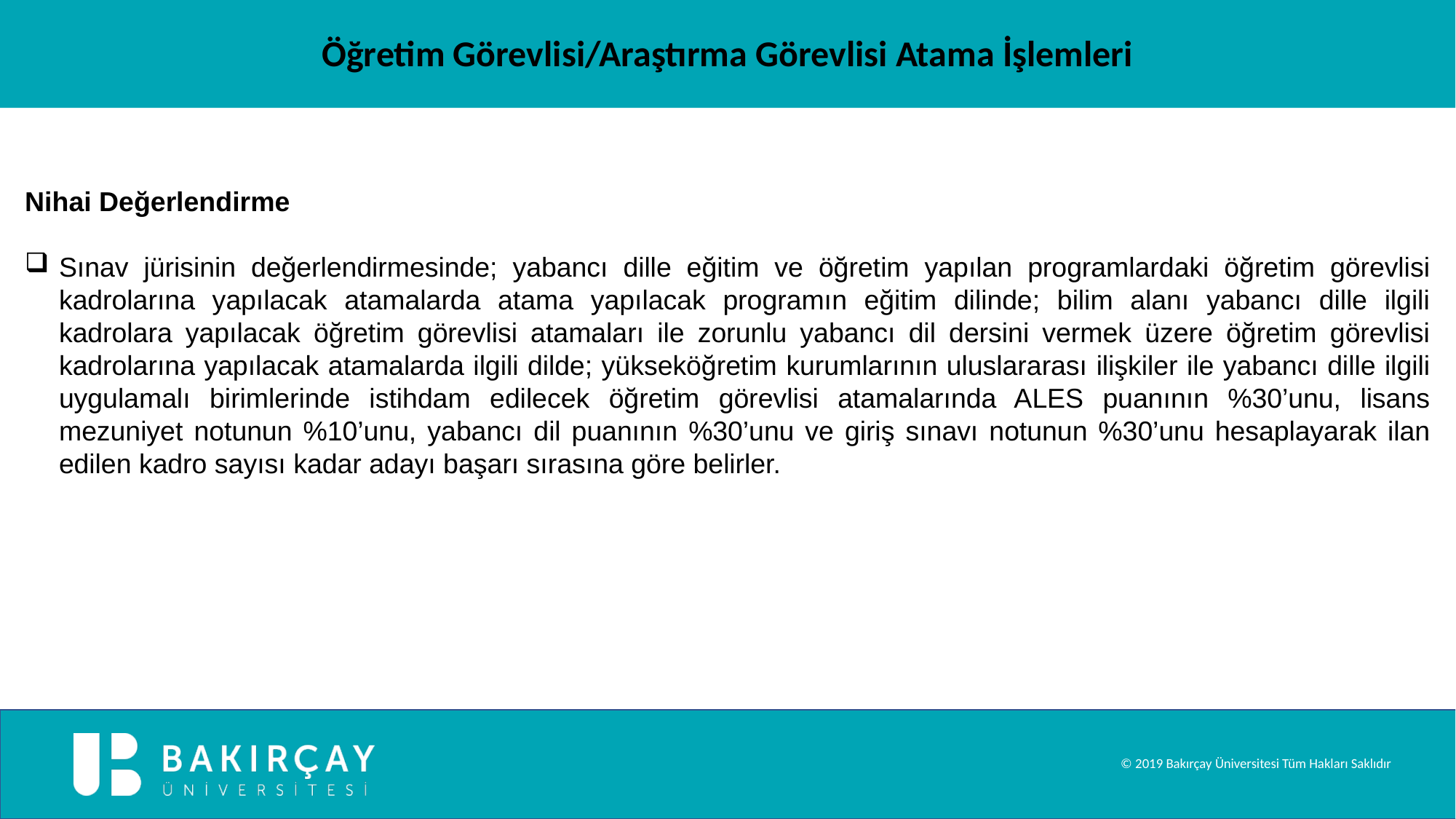

Öğretim Görevlisi/Araştırma Görevlisi Atama İşlemleri
Nihai Değerlendirme

Sınav jürisinin değerlendirmesinde; yabancı dille eğitim ve öğretim yapılan programlardaki öğretim görevlisi kadrolarına yapılacak atamalarda atama yapılacak programın eğitim dilinde; bilim alanı yabancı dille ilgili kadrolara yapılacak öğretim görevlisi atamaları ile zorunlu yabancı dil dersini vermek üzere öğretim görevlisi kadrolarına yapılacak atamalarda ilgili dilde; yükseköğretim kurumlarının uluslararası ilişkiler ile yabancı dille ilgili uygulamalı birimlerinde istihdam edilecek öğretim görevlisi atamalarında ALES puanının %30’unu, lisans mezuniyet notunun %10’unu, yabancı dil puanının %30’unu ve giriş sınavı notunun %30’unu hesaplayarak ilan edilen kadro sayısı kadar adayı başarı sırasına göre belirler.